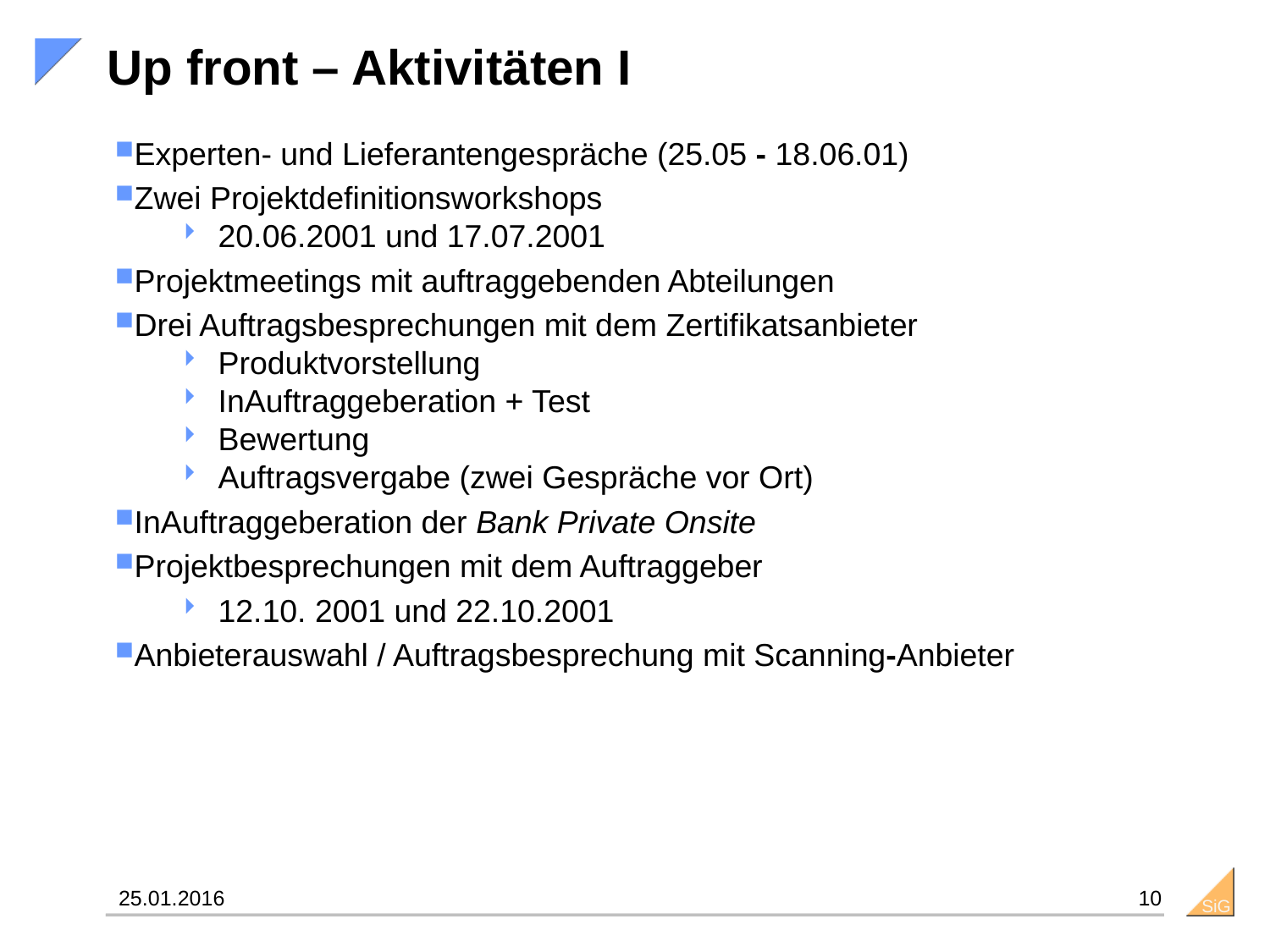

# Up front – Aktivitäten I
Experten- und Lieferantengespräche (25.05 - 18.06.01)
Zwei Projektdefinitionsworkshops
20.06.2001 und 17.07.2001
Projektmeetings mit auftraggebenden Abteilungen
Drei Auftragsbesprechungen mit dem Zertifikatsanbieter
Produktvorstellung
InAuftraggeberation + Test
Bewertung
Auftragsvergabe (zwei Gespräche vor Ort)
InAuftraggeberation der Bank Private Onsite
Projektbesprechungen mit dem Auftraggeber
12.10. 2001 und 22.10.2001
Anbieterauswahl / Auftragsbesprechung mit Scanning-Anbieter
10
25.01.2016